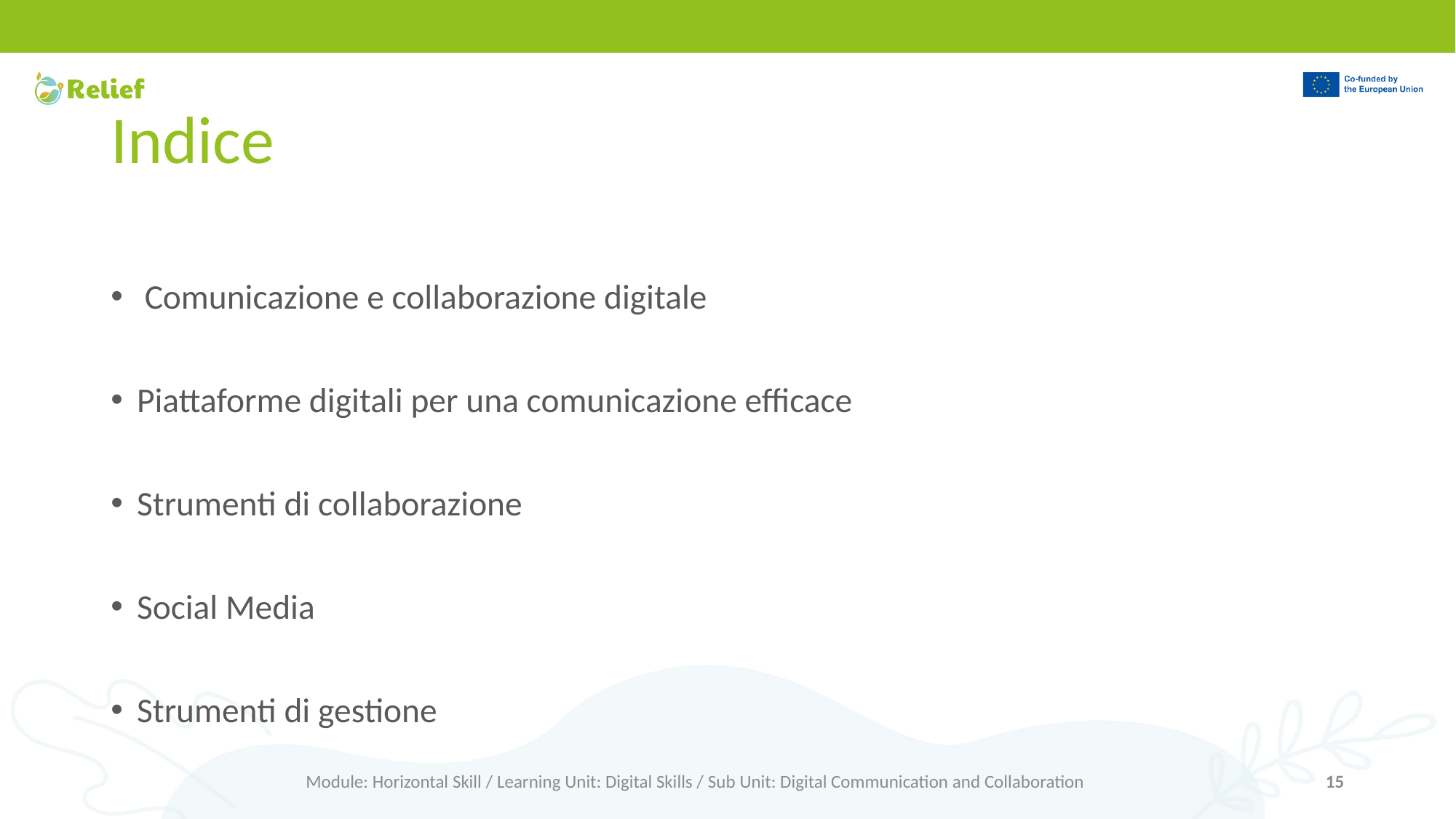

# Indice

 Comunicazione e collaborazione digitale

Piattaforme digitali per una comunicazione efficace

Strumenti di collaborazione

Social Media

Strumenti di gestione

Module: Horizontal Skill / Learning Unit: Digital Skills / Sub Unit: Digital Communication and Collaboration
15